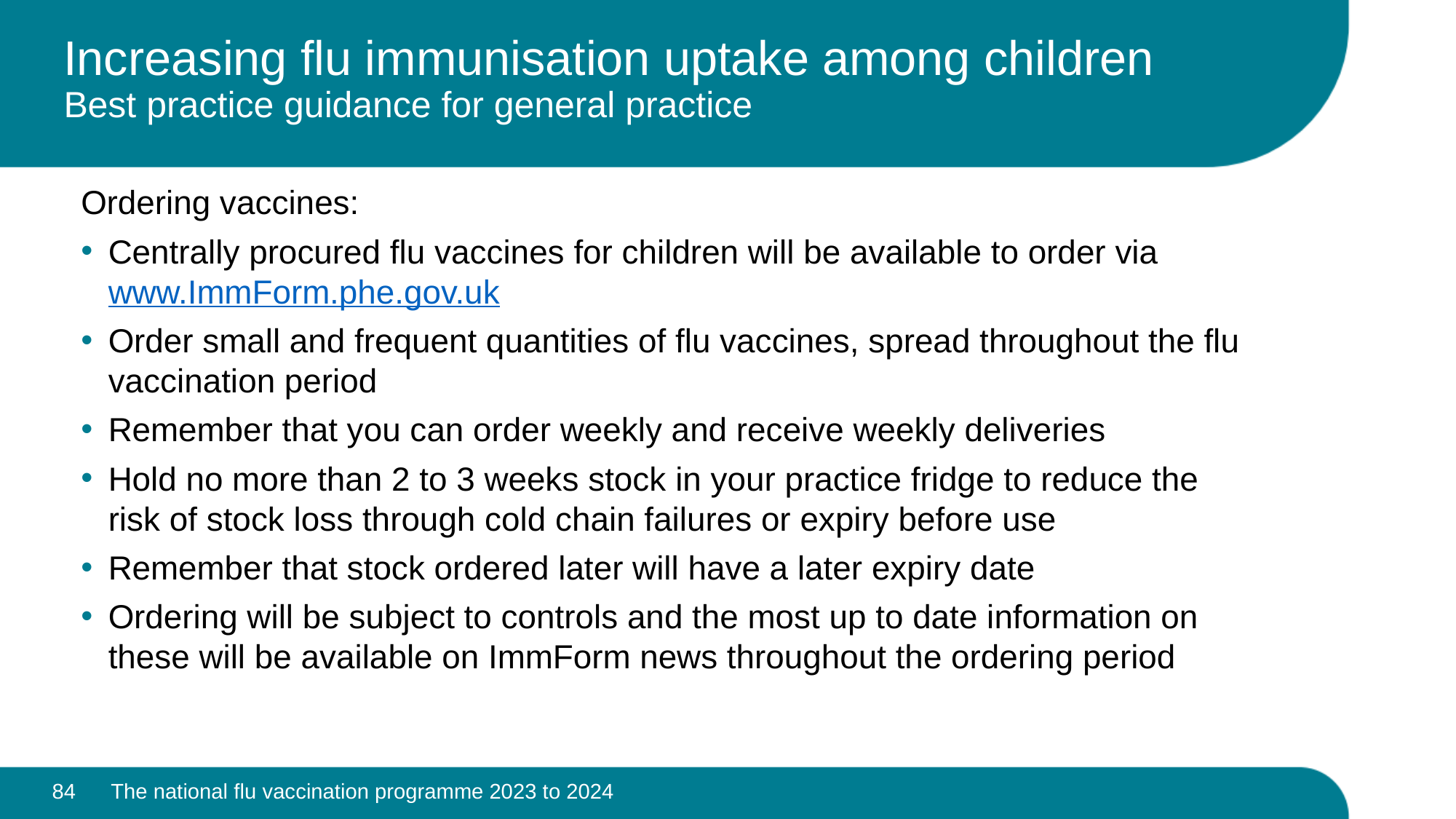

# Increasing flu immunisation uptake among children Best practice guidance for general practice
Ordering vaccines:
Centrally procured flu vaccines for children will be available to order via www.ImmForm.phe.gov.uk
Order small and frequent quantities of flu vaccines, spread throughout the flu vaccination period
Remember that you can order weekly and receive weekly deliveries
Hold no more than 2 to 3 weeks stock in your practice fridge to reduce the risk of stock loss through cold chain failures or expiry before use
Remember that stock ordered later will have a later expiry date
Ordering will be subject to controls and the most up to date information on these will be available on ImmForm news throughout the ordering period
84
The national flu vaccination programme 2023 to 2024